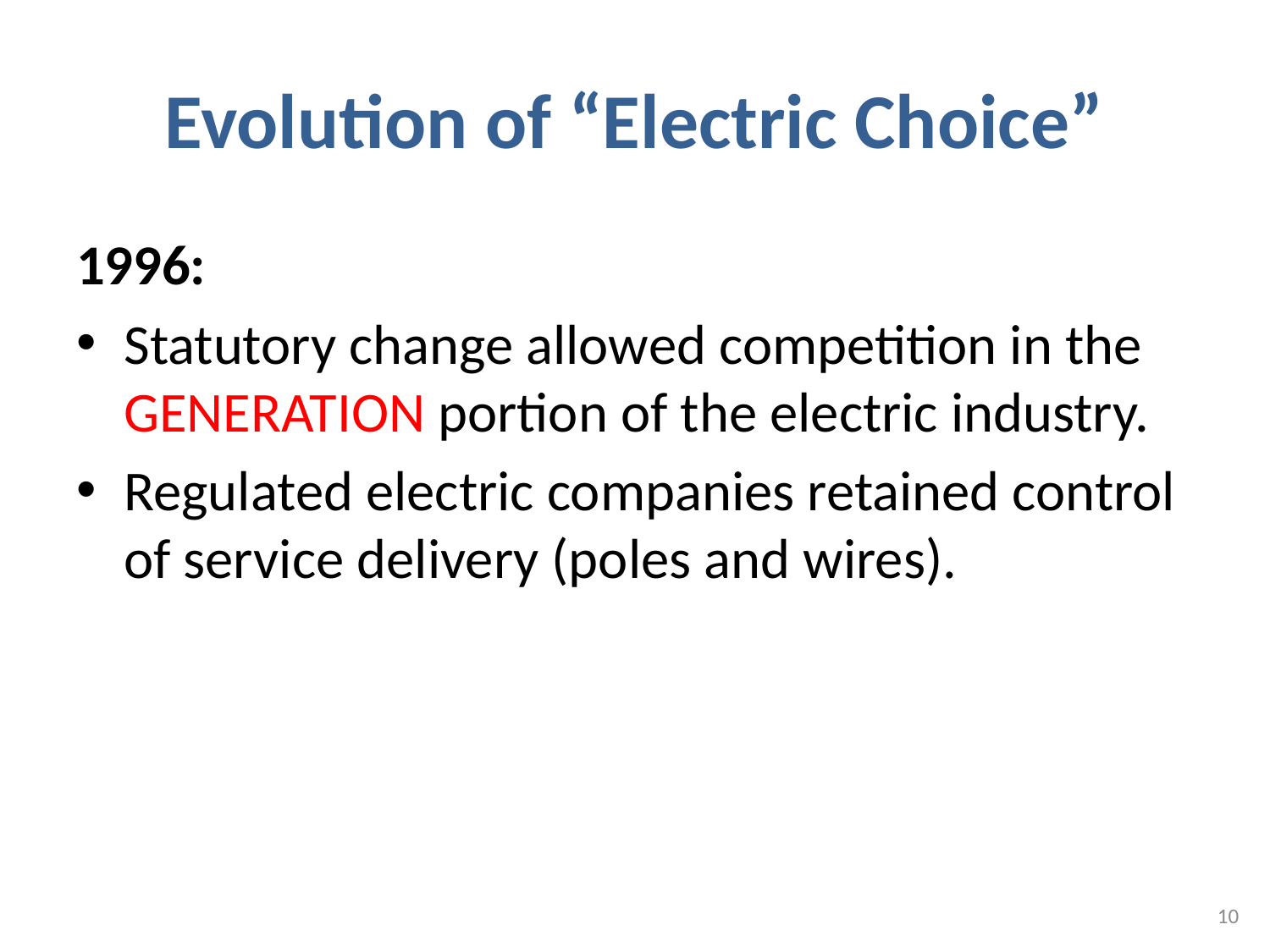

# Evolution of “Electric Choice”
1996:
Statutory change allowed competition in the GENERATION portion of the electric industry.
Regulated electric companies retained control of service delivery (poles and wires).
10